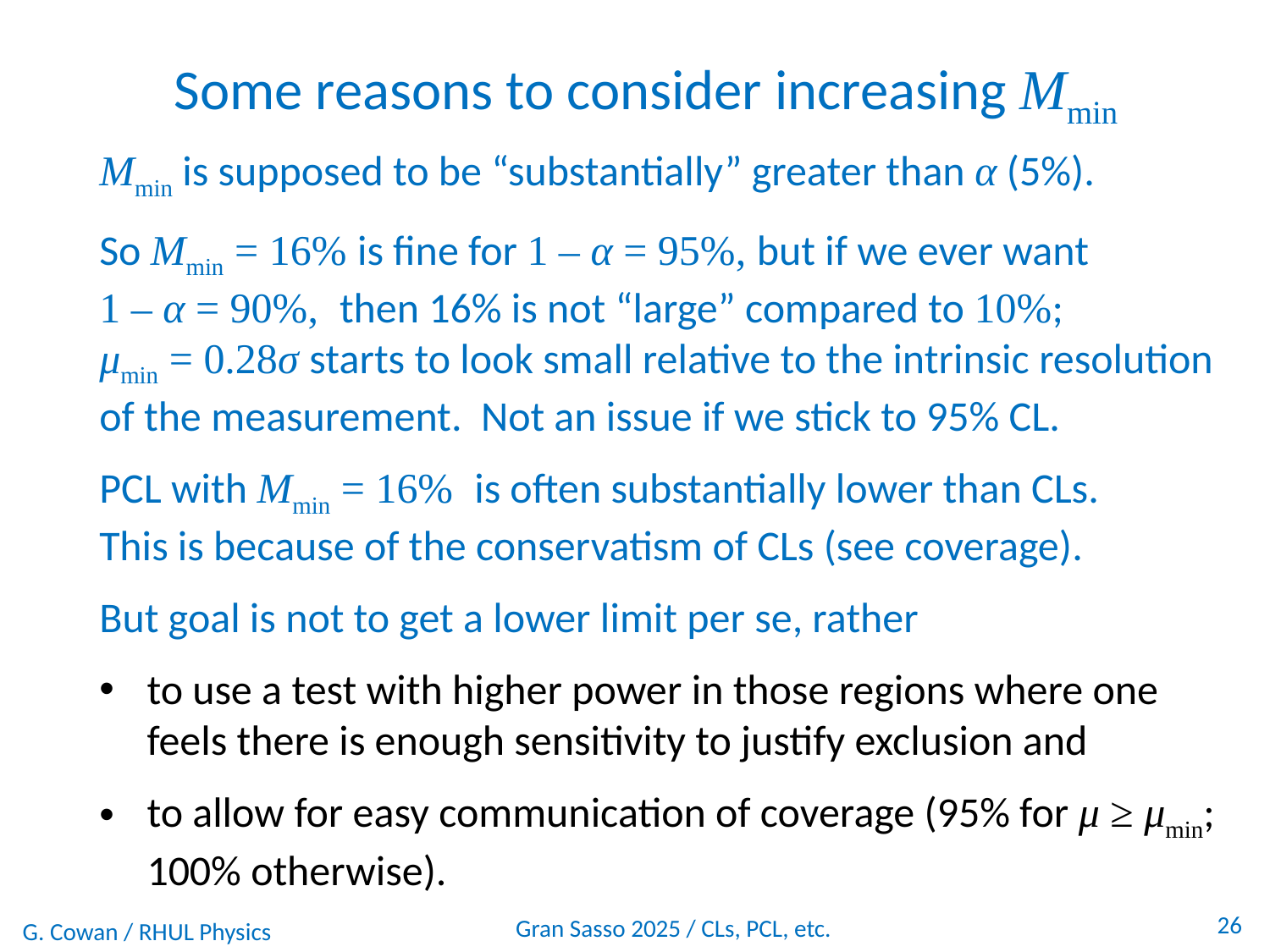

Some reasons to consider increasing Mmin
Mmin is supposed to be “substantially” greater than α (5%).
So Mmin = 16% is fine for 1 – α = 95%, but if we ever want
1 – α = 90%,  then 16% is not “large” compared to 10%;
μmin = 0.28σ starts to look small relative to the intrinsic resolution of the measurement.  Not an issue if we stick to 95% CL.
PCL with Mmin = 16%  is often substantially lower than CLs.
This is because of the conservatism of CLs (see coverage).
But goal is not to get a lower limit per se, rather
to use a test with higher power in those regions where one feels there is enough sensitivity to justify exclusion and
to allow for easy communication of coverage (95% for μ ≥ μmin; 100% otherwise).
26
Gran Sasso 2025 / CLs, PCL, etc.
G. Cowan / RHUL Physics